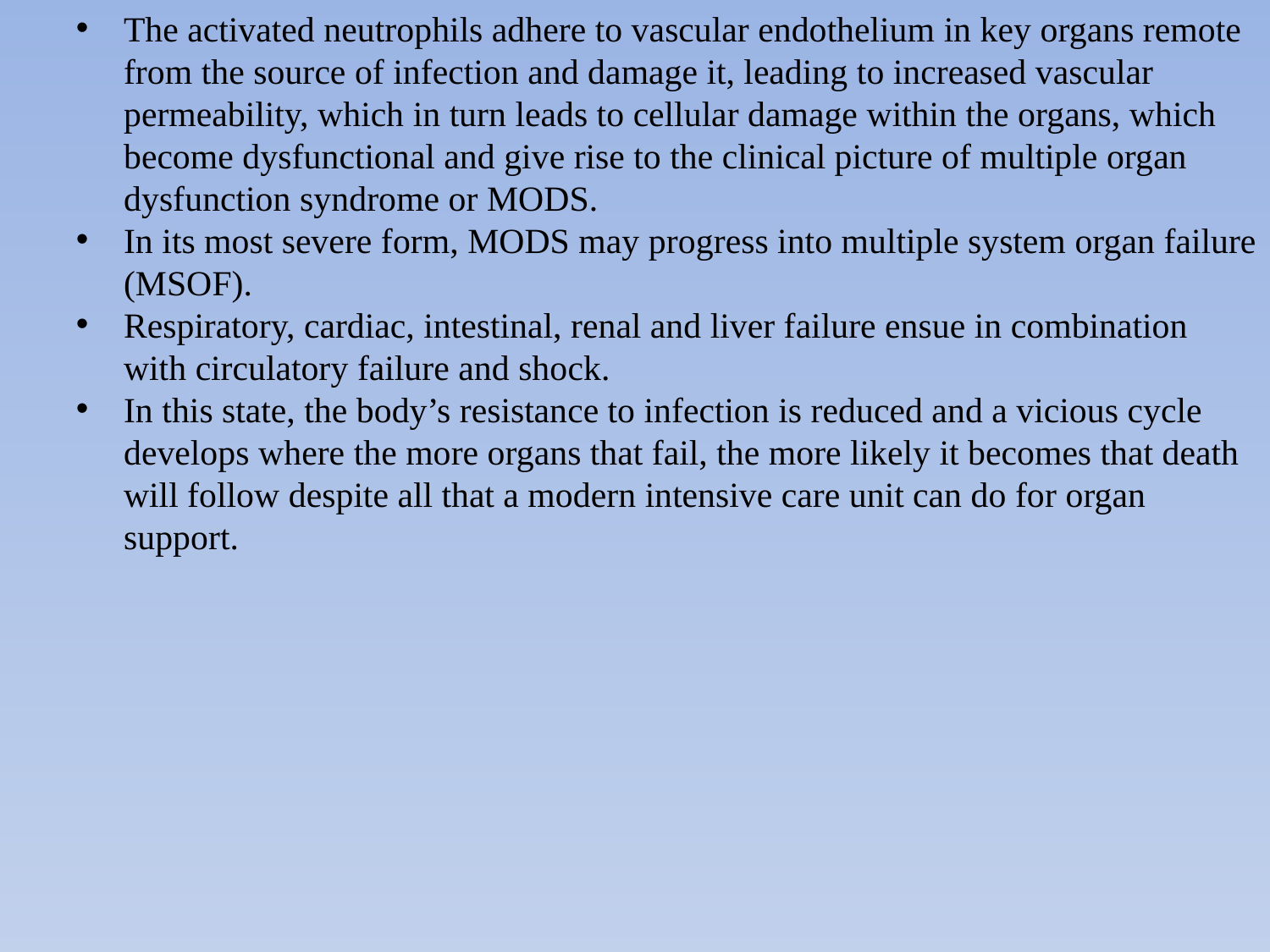

The activated neutrophils adhere to vascular endothelium in key organs remote from the source of infection and damage it, leading to increased vascular permeability, which in turn leads to cellular damage within the organs, which become dysfunctional and give rise to the clinical picture of multiple organ dysfunction syndrome or MODS.
In its most severe form, MODS may progress into multiple system organ failure (MSOF).
Respiratory, cardiac, intestinal, renal and liver failure ensue in combination with circulatory failure and shock.
In this state, the body’s resistance to infection is reduced and a vicious cycle develops where the more organs that fail, the more likely it becomes that death will follow despite all that a modern intensive care unit can do for organ support.